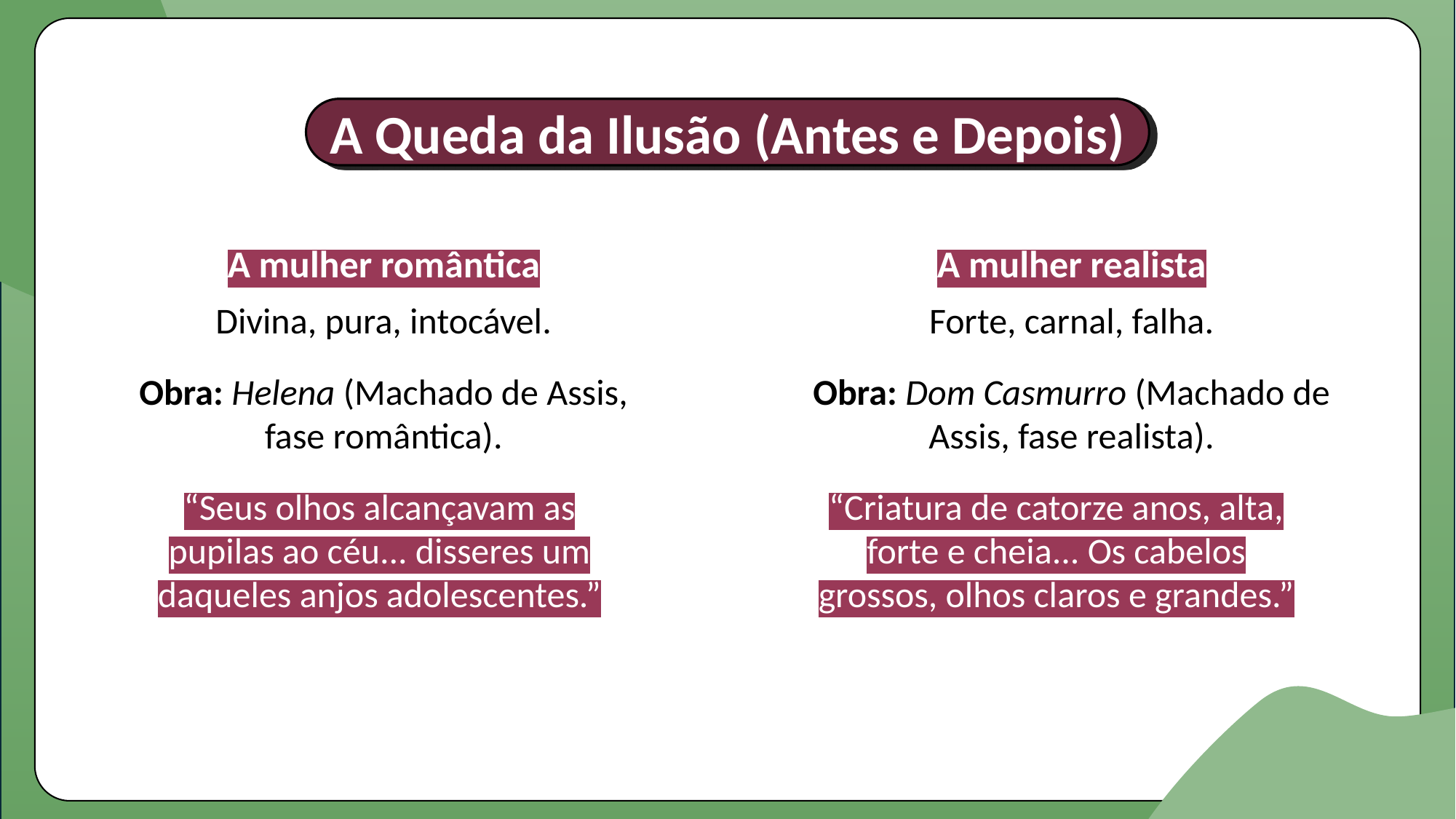

A Queda da Ilusão (Antes e Depois)
A mulher romântica
A mulher realista
Divina, pura, intocável.
Forte, carnal, falha.
Obra: Helena (Machado de Assis, fase romântica).
Obra: Dom Casmurro (Machado de Assis, fase realista).
“Seus olhos alcançavam as pupilas ao céu... disseres um daqueles anjos adolescentes.”
“Criatura de catorze anos, alta, forte e cheia... Os cabelos grossos, olhos claros e grandes.”